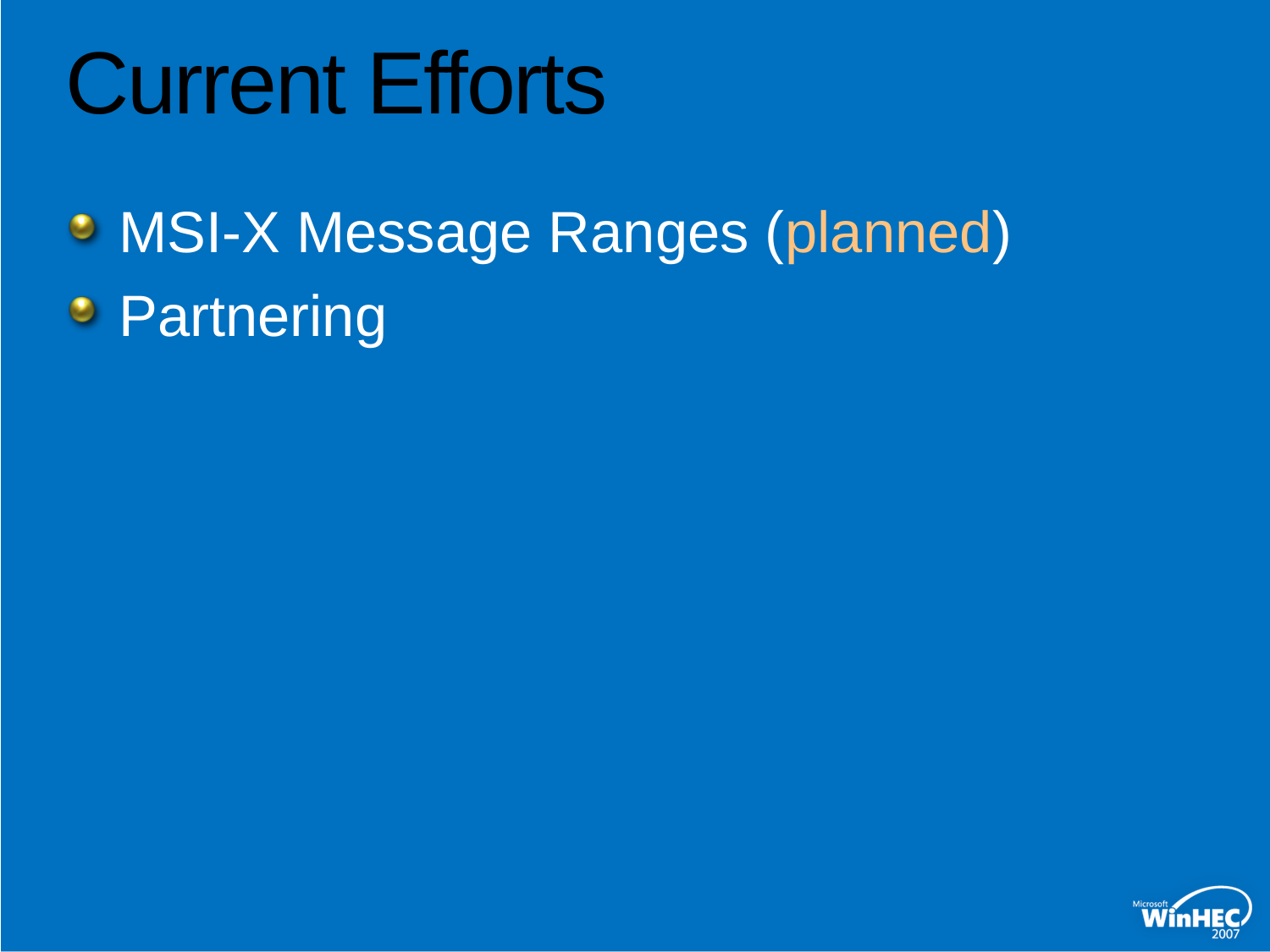

# Current Efforts
MSI-X Message Ranges (planned)
Partnering